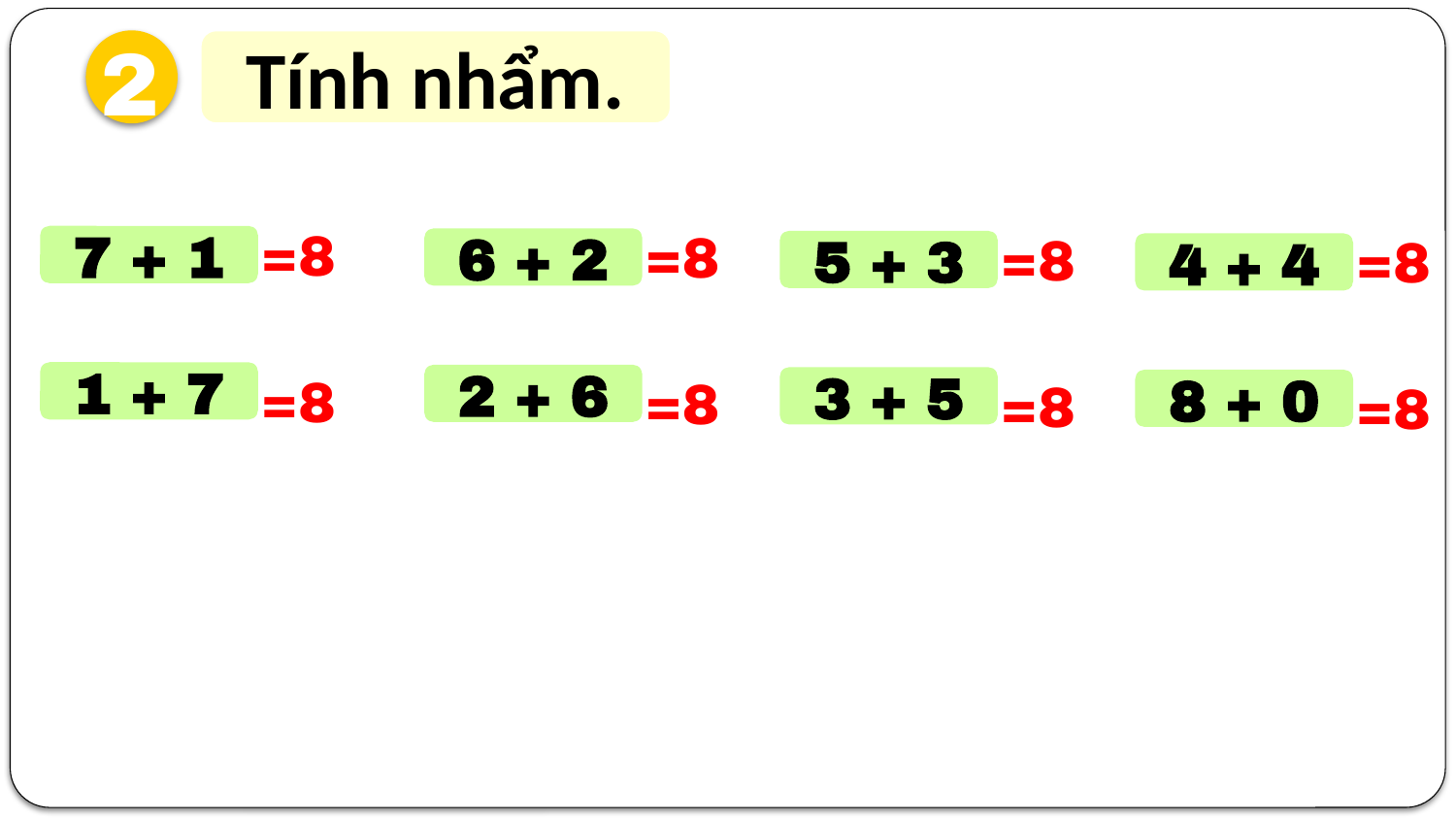

2

Tính nhẩm.
=8
=8
=8
=8
7 + 1
6 + 2
5 + 3
4 + 4
=8
=8
1 + 7
=8
2 + 6
=8
3 + 5
8 + 0